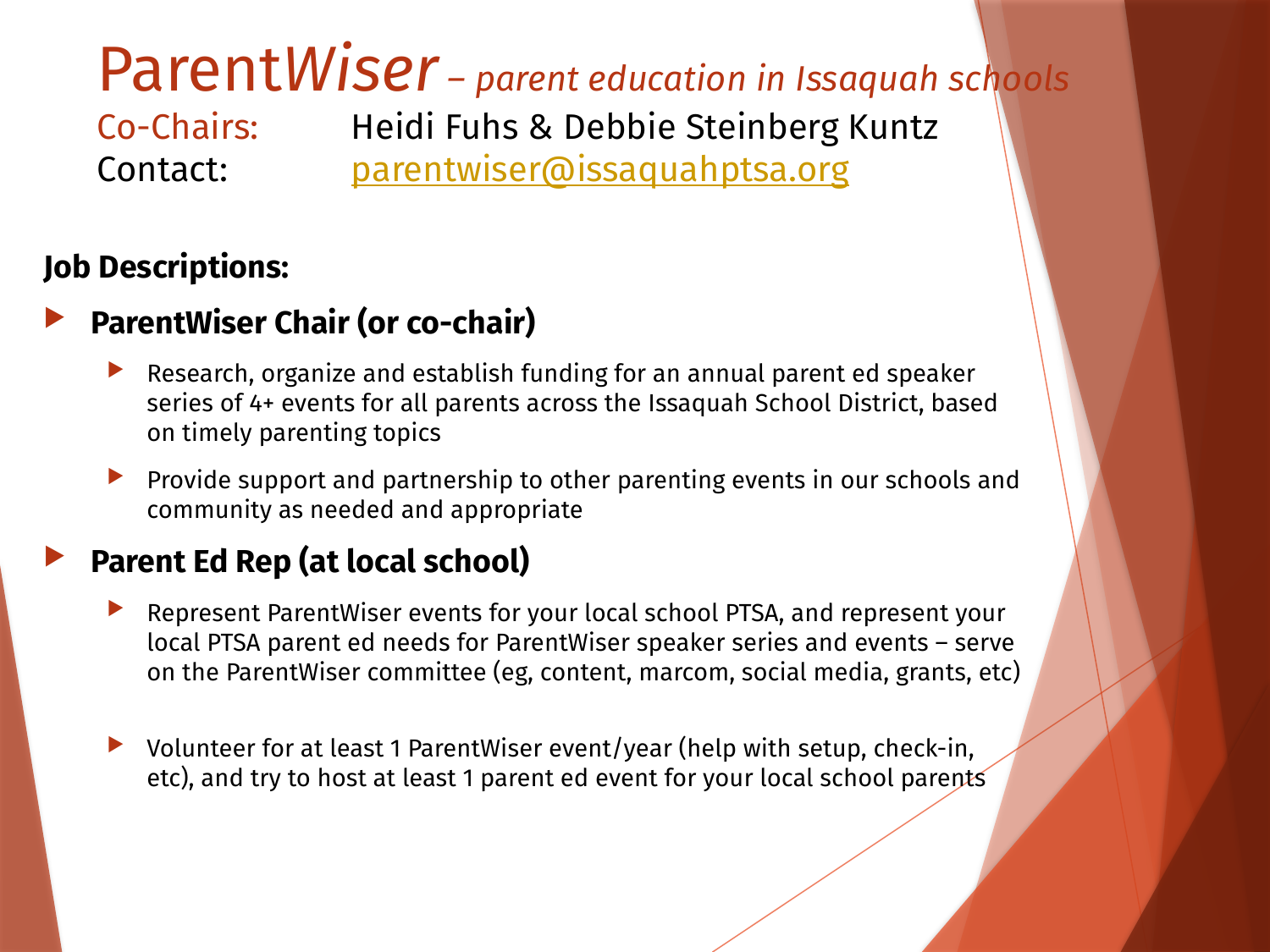

# ParentWiser – parent education in Issaquah schools Co-Chairs:	Heidi Fuhs & Debbie Steinberg Kuntz Contact:	parentwiser@issaquahptsa.org
Job Descriptions:
ParentWiser Chair (or co-chair)
Research, organize and establish funding for an annual parent ed speaker series of 4+ events for all parents across the Issaquah School District, based on timely parenting topics
Provide support and partnership to other parenting events in our schools and community as needed and appropriate
Parent Ed Rep (at local school)
Represent ParentWiser events for your local school PTSA, and represent your local PTSA parent ed needs for ParentWiser speaker series and events – serve on the ParentWiser committee (eg, content, marcom, social media, grants, etc)
Volunteer for at least 1 ParentWiser event/year (help with setup, check-in, etc), and try to host at least 1 parent ed event for your local school parents